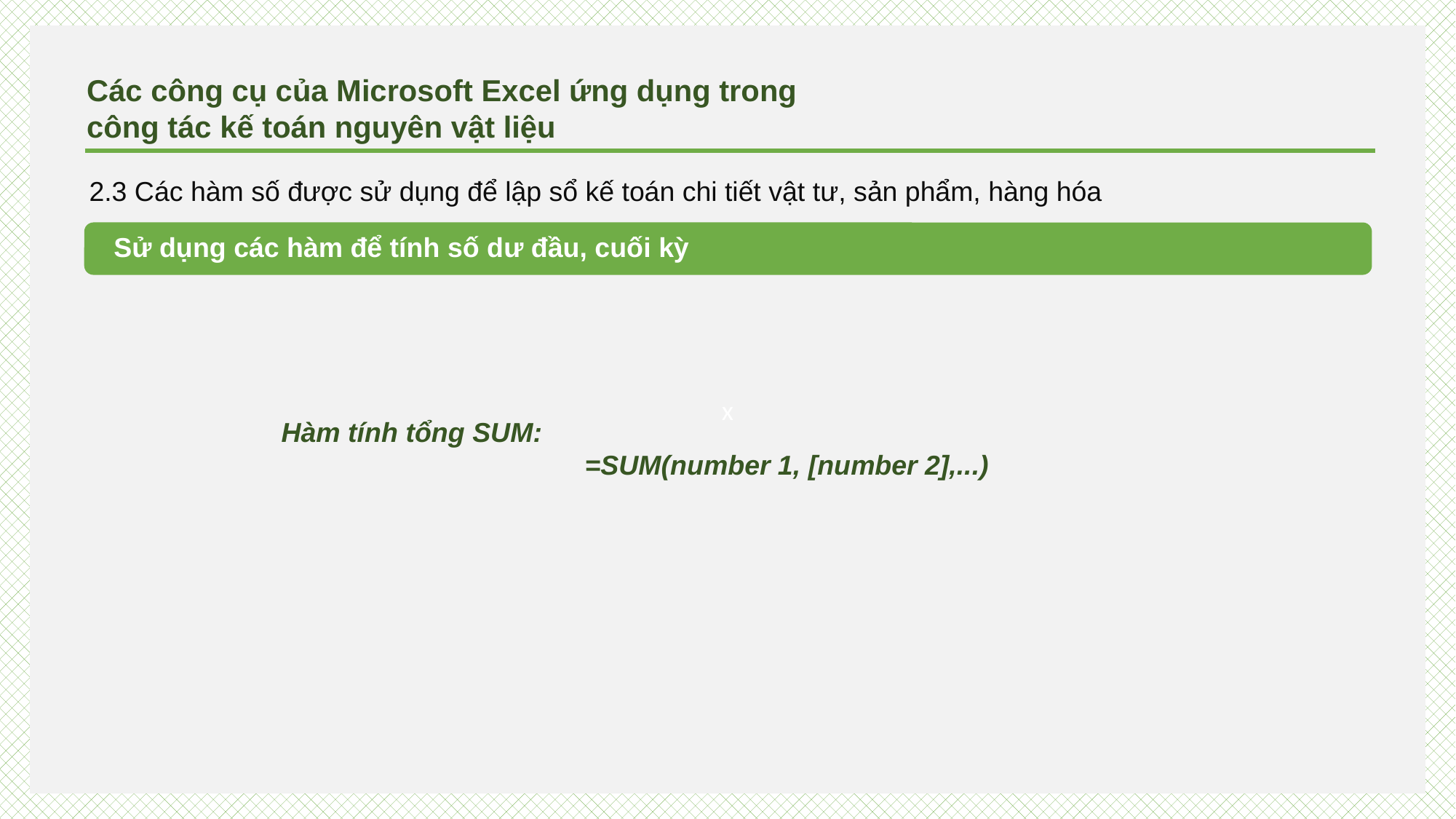

x
Các công cụ của Microsoft Excel ứng dụng trong
công tác kế toán nguyên vật liệu
2.3 Các hàm số được sử dụng để lập sổ kế toán chi tiết vật tư, sản phẩm, hàng hóa

Sử dụng các hàm để tính số dư đầu, cuối kỳ
Hàm tính tổng SUM:
=SUM(number 1, [number 2],...)